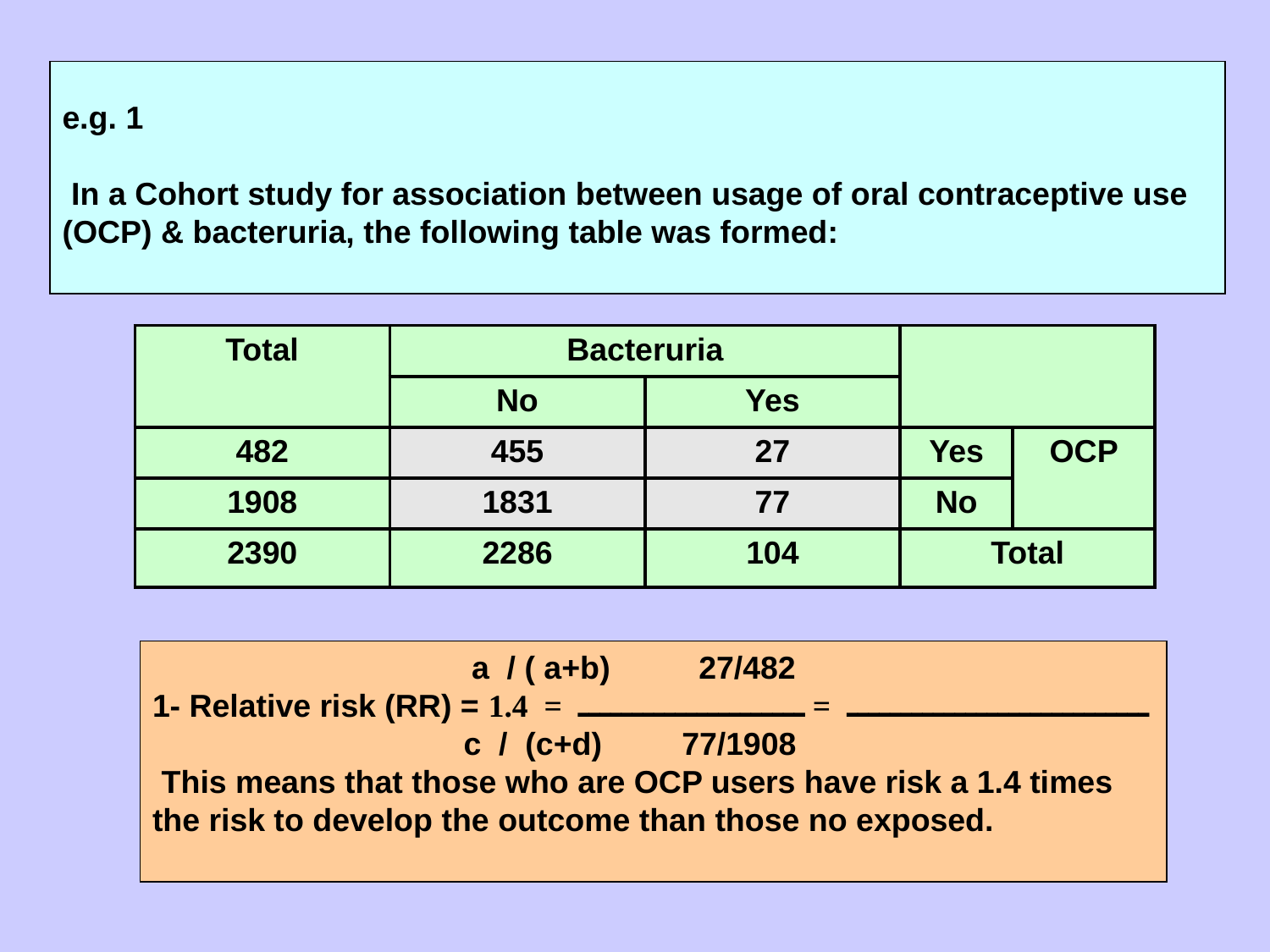

e.g. 1

 In a Cohort study for association between usage of oral contraceptive use (OCP) & bacteruria, the following table was formed:

| Total | Bacteruria |  |  |  |
| --- | --- | --- | --- | --- |
|  | No | Yes |  |  |
| 482 | 455 | 27 | Yes | OCP |
| 1908 | 1831 | 77 | No |  |
| 2390 | 2286 | 104 | Total |  |
                                                    a  / ( a+b)          27/482
1- Relative risk (RR) = ــــــــــــــــــــــــــــ  = ـــــــــــــــــــــ  =  1.4
                                   c  /  (c+d)         77/1908
 This means that those who are OCP users have risk a 1.4 times the risk to develop the outcome than those no exposed.